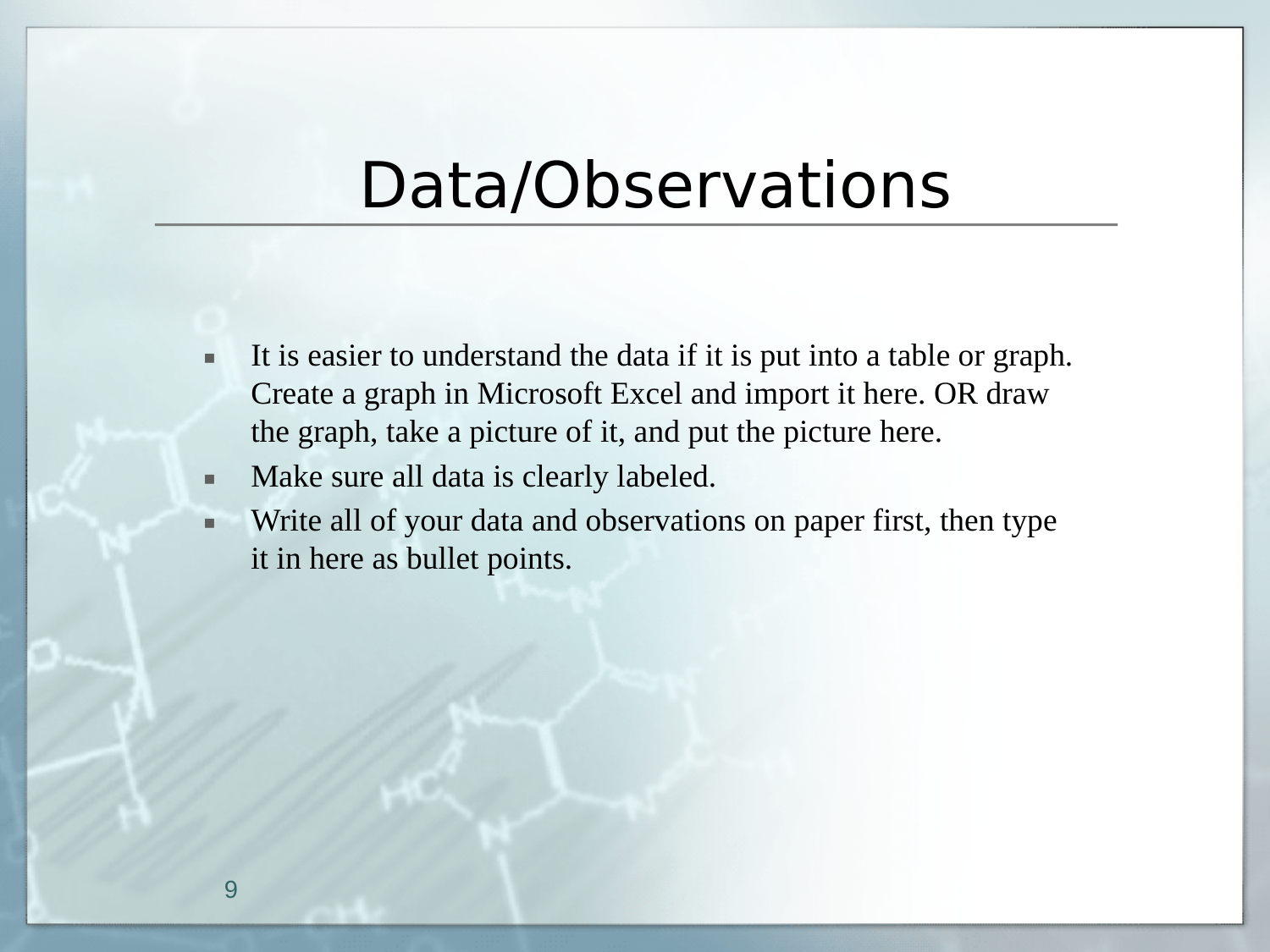

# Data/Observations
It is easier to understand the data if it is put into a table or graph. Create a graph in Microsoft Excel and import it here. OR draw the graph, take a picture of it, and put the picture here.
Make sure all data is clearly labeled.
Write all of your data and observations on paper first, then type it in here as bullet points.
9